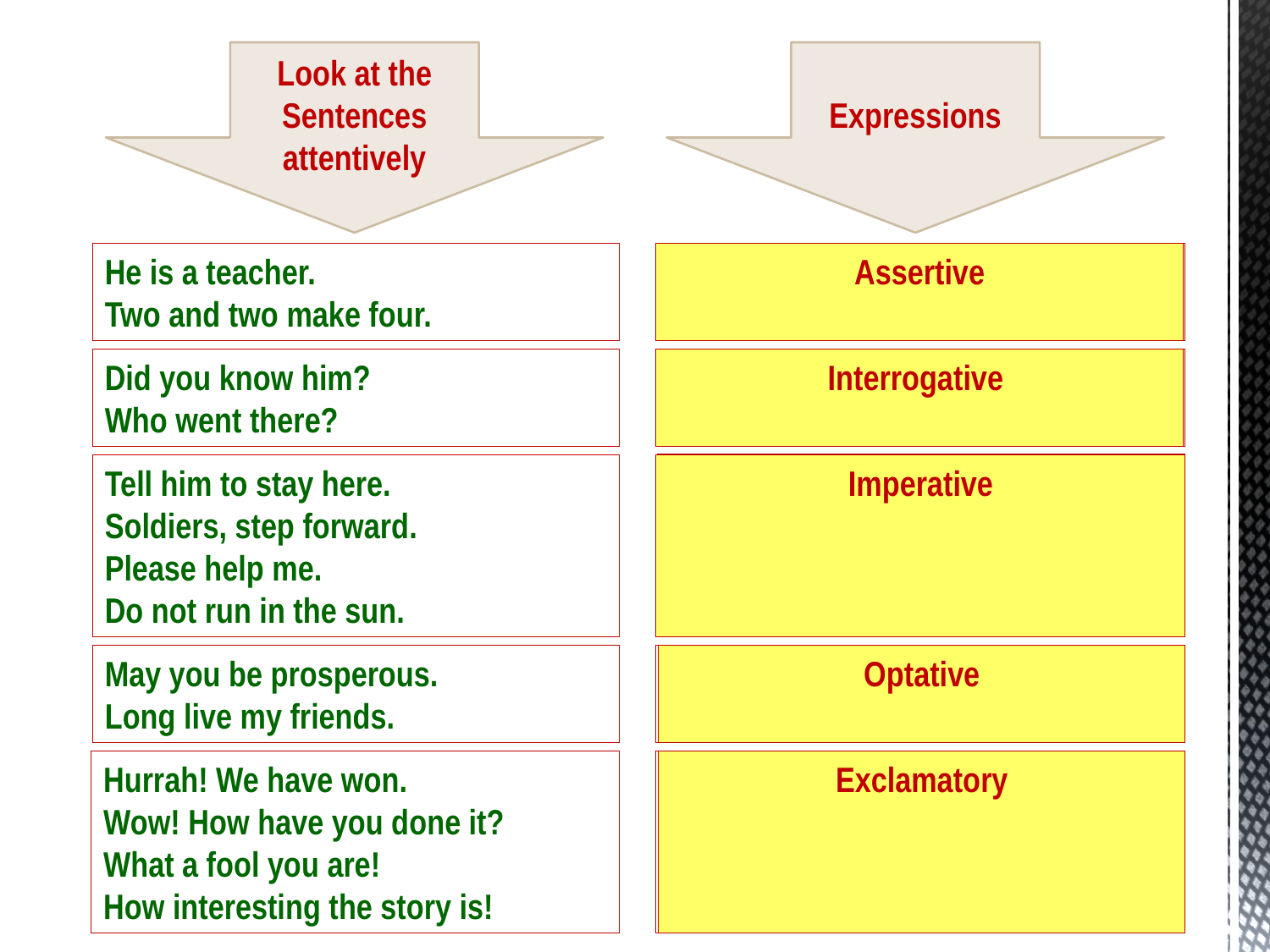

Look at the Sentences attentively
Expressions
He is a teacher.
Two and two make four.
Assertive

Simple statements

Did you know him?
Who went there?
Interrogative

Questions

Order, Command, Request, Advice, Forbiddance

Tell him to stay here.
Soldiers, step forward.
Please help me.
Do not run in the sun.
Imperative

May you be prosperous.
Long live my friends.
Wishes, Prayer

Optative

Hurrah! We have won.
Wow! How have you done it?
What a fool you are!
How interesting the story is!
Sudden feeling of mind, Outburst of emotion

Exclamatory